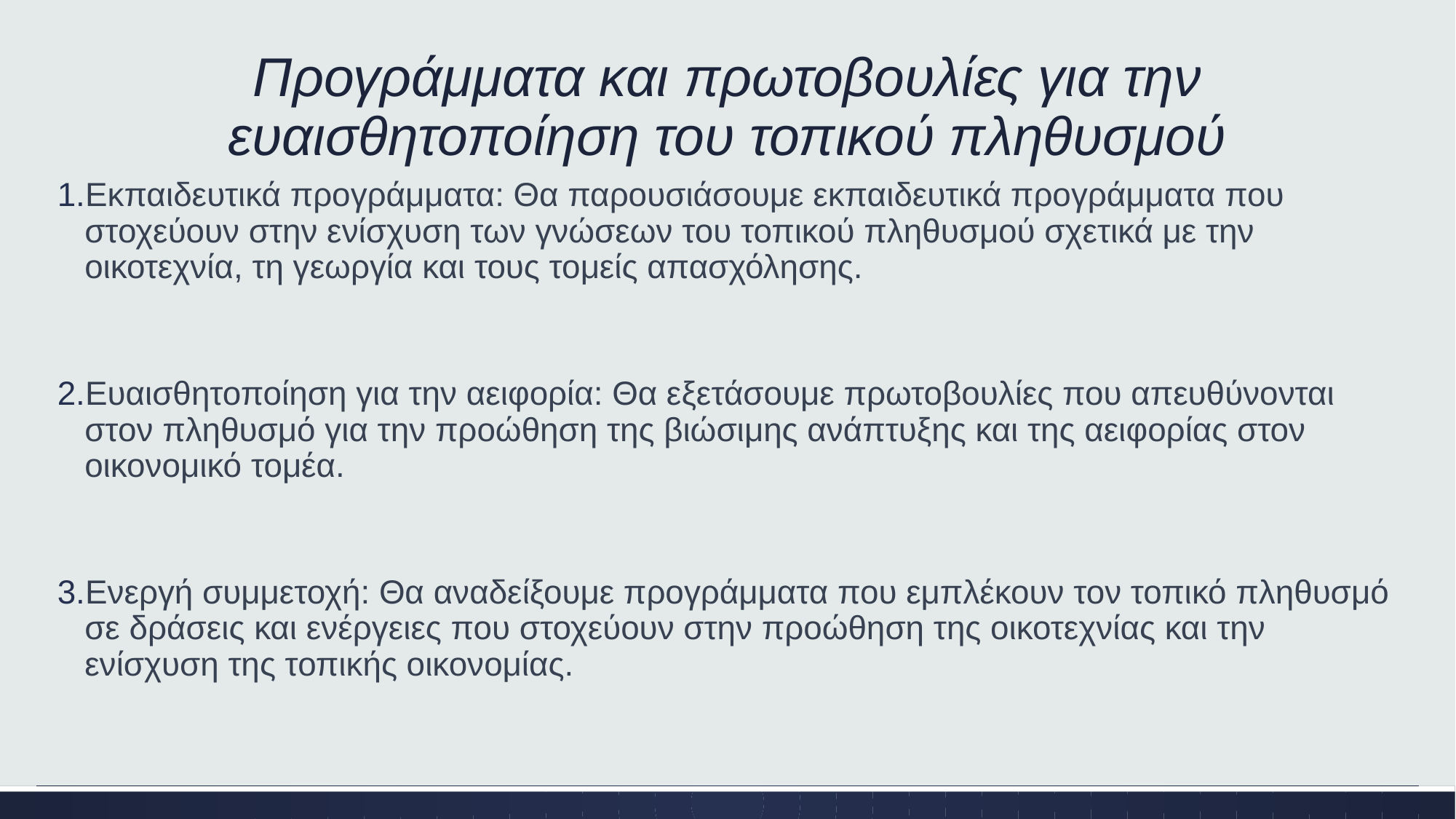

# Προγράμματα και πρωτοβουλίες για την ευαισθητοποίηση του τοπικού πληθυσμού
Εκπαιδευτικά προγράμματα: Θα παρουσιάσουμε εκπαιδευτικά προγράμματα που στοχεύουν στην ενίσχυση των γνώσεων του τοπικού πληθυσμού σχετικά με την οικοτεχνία, τη γεωργία και τους τομείς απασχόλησης.

Ευαισθητοποίηση για την αειφορία: Θα εξετάσουμε πρωτοβουλίες που απευθύνονται στον πληθυσμό για την προώθηση της βιώσιμης ανάπτυξης και της αειφορίας στον οικονομικό τομέα.

Ενεργή συμμετοχή: Θα αναδείξουμε προγράμματα που εμπλέκουν τον τοπικό πληθυσμό σε δράσεις και ενέργειες που στοχεύουν στην προώθηση της οικοτεχνίας και την ενίσχυση της τοπικής οικονομίας.